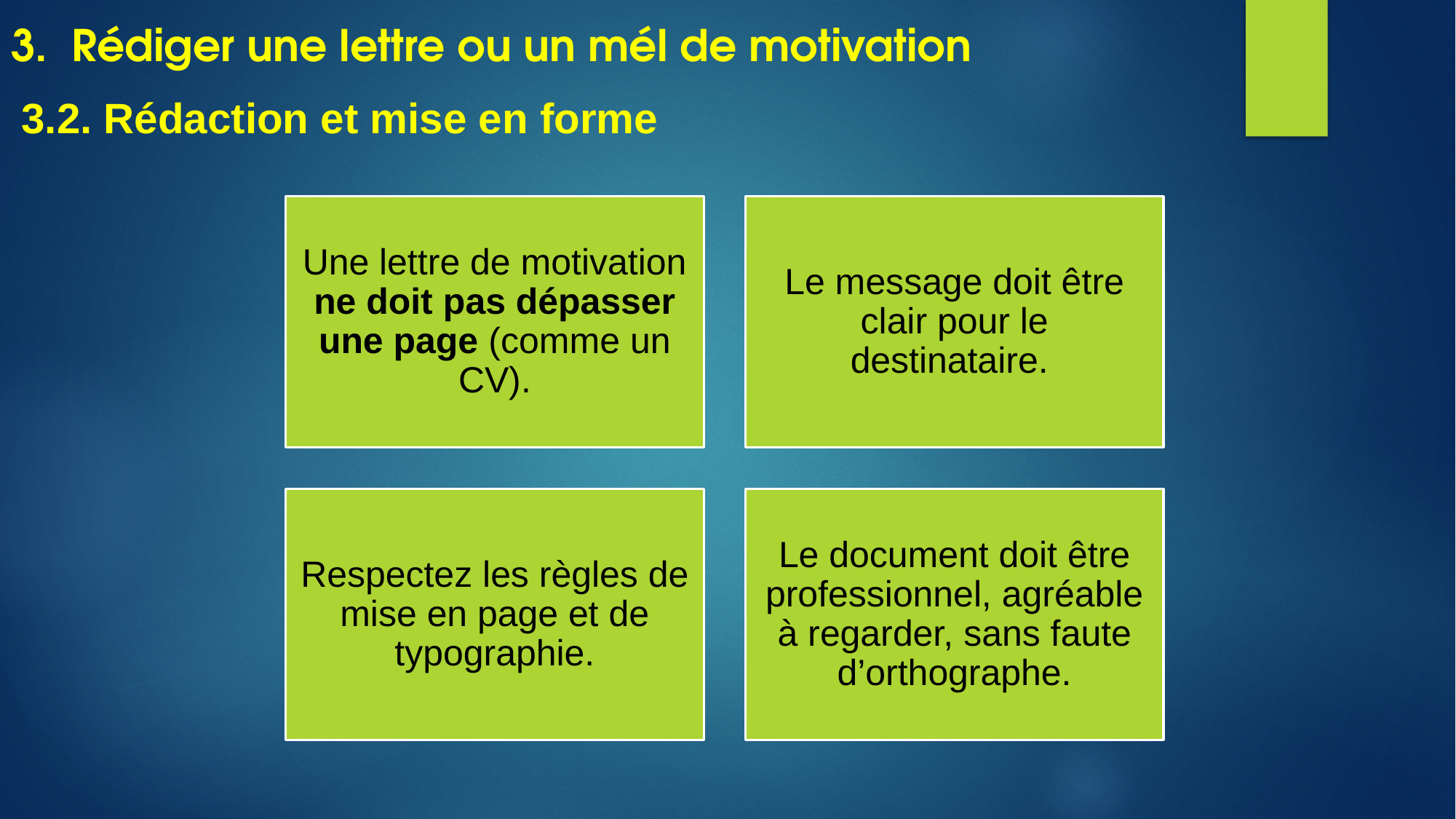

# 3.  Rédiger une lettre ou un mél de motivation
3.2. Rédaction et mise en forme
Une lettre de motivation ne doit pas dépasser une page (comme un CV).
Le message doit être clair pour le destinataire.
Respectez les règles de mise en page et de typographie.
Le document doit être professionnel, agréable à regarder, sans faute d’orthographe.